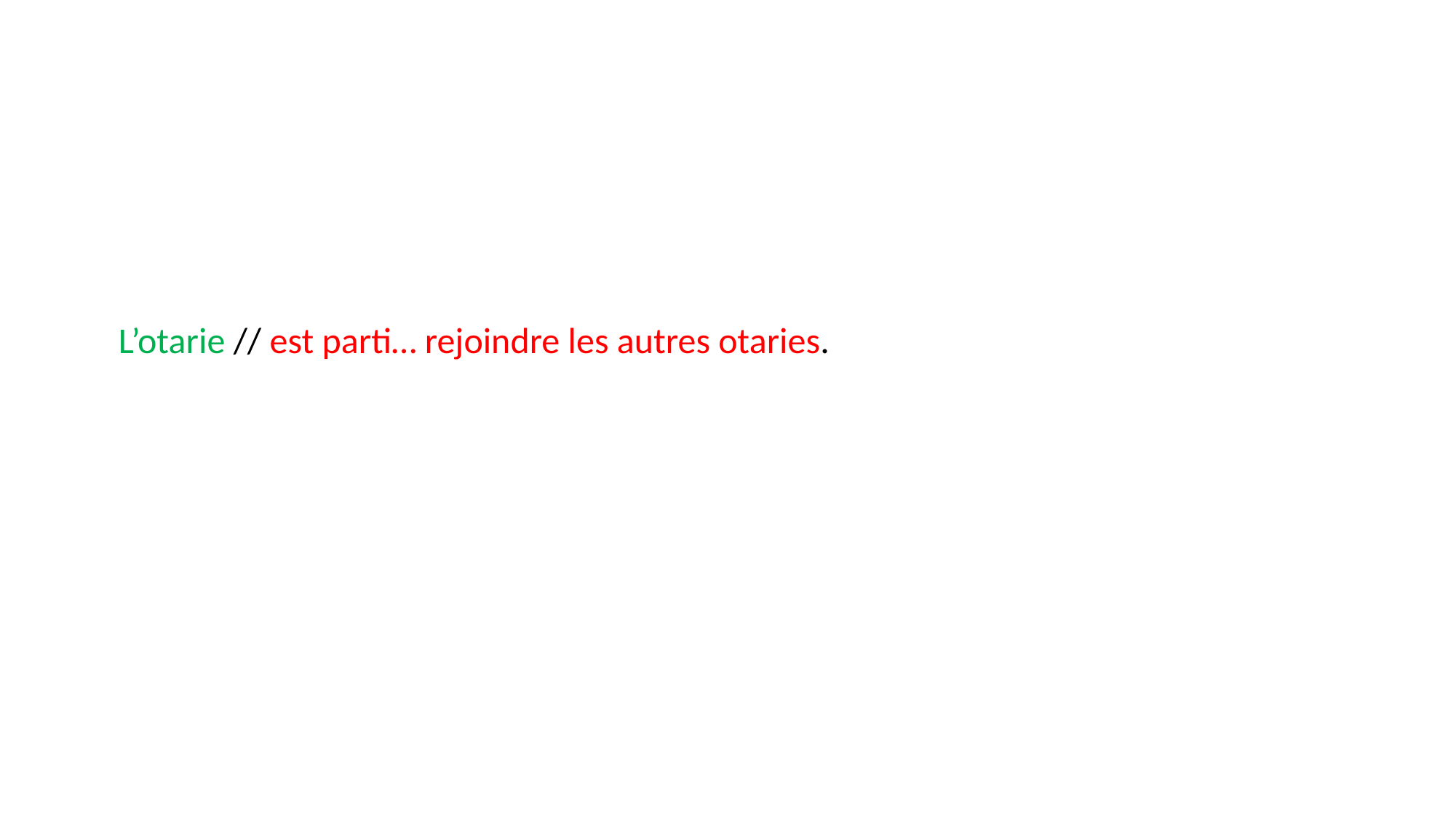

#

L’otarie // est parti… rejoindre les autres otaries.